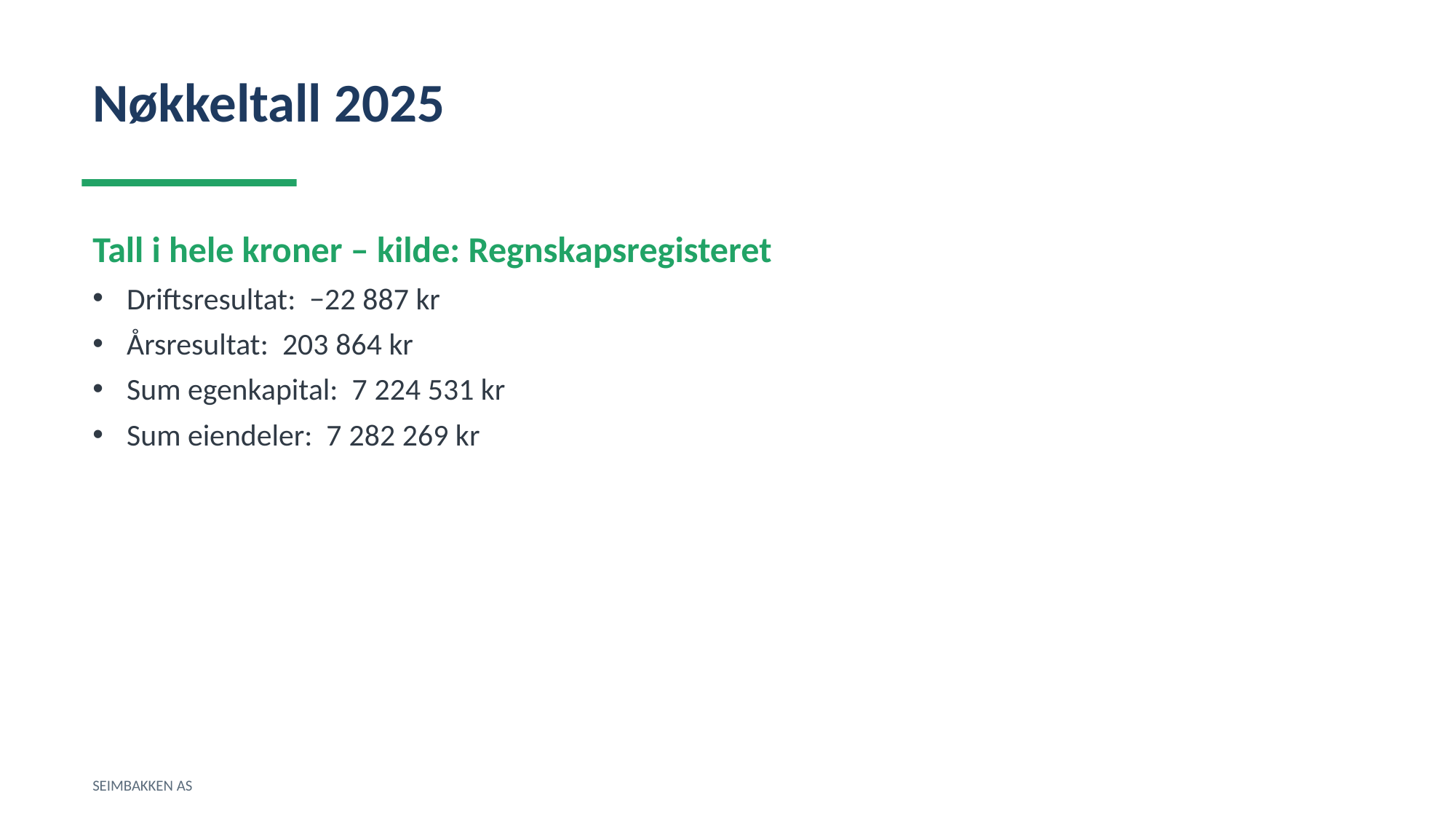

Nøkkeltall 2025

Tall i hele kroner – kilde: Regnskapsregisteret
Driftsresultat:  −22 887 kr
Årsresultat:  203 864 kr
Sum egenkapital:  7 224 531 kr
Sum eiendeler:  7 282 269 kr
SEIMBAKKEN AS